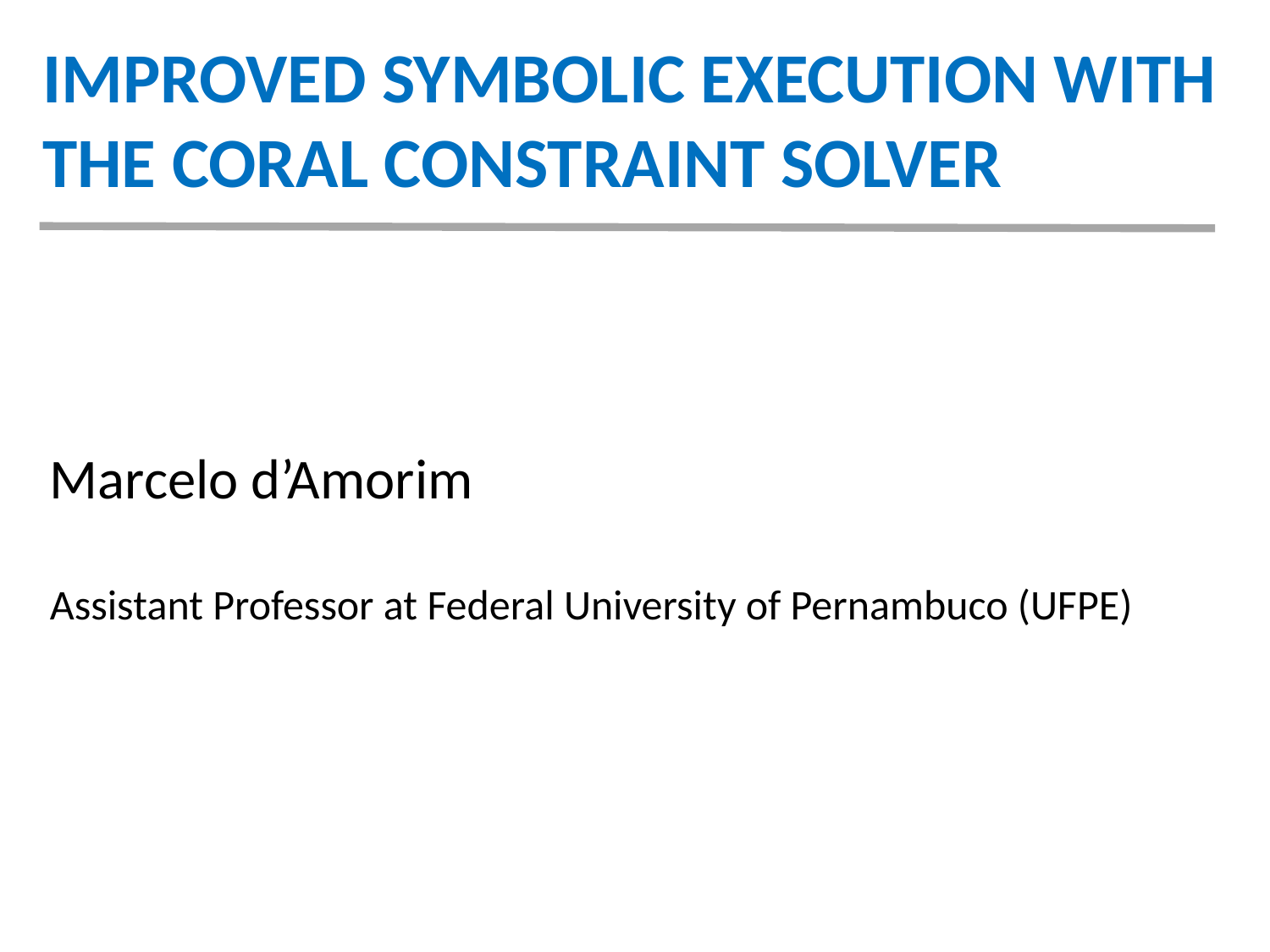

IMPROVED SYMBOLIC EXECUTION WITH
THE CORAL CONSTRAINT SOLVER

Marcelo d’Amorim

Assistant Professor at Federal University of Pernambuco (UFPE)